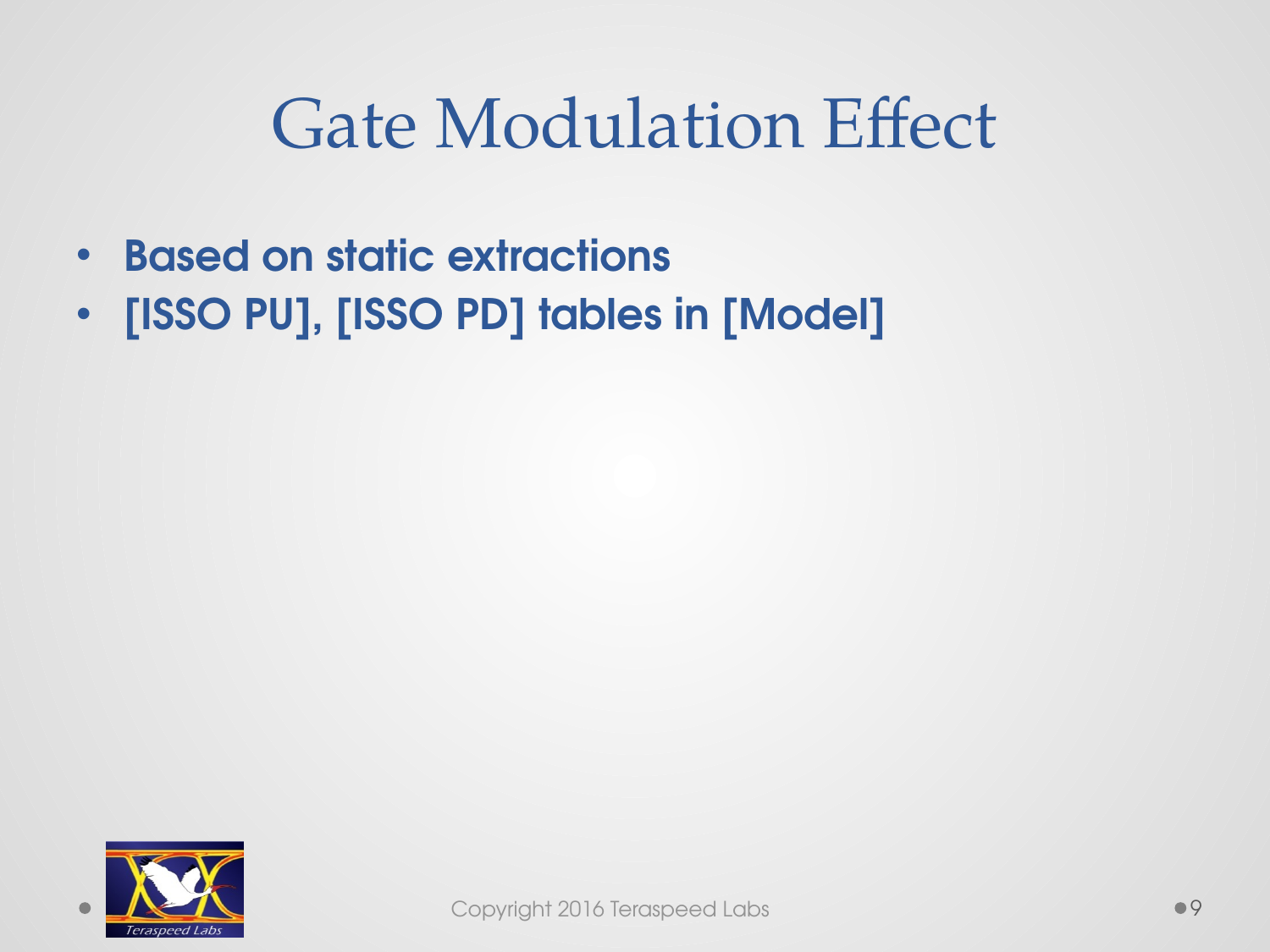

# Gate Modulation Effect
Based on static extractions
[ISSO PU], [ISSO PD] tables in [Model]

9
Copyright 2016 Teraspeed Labs